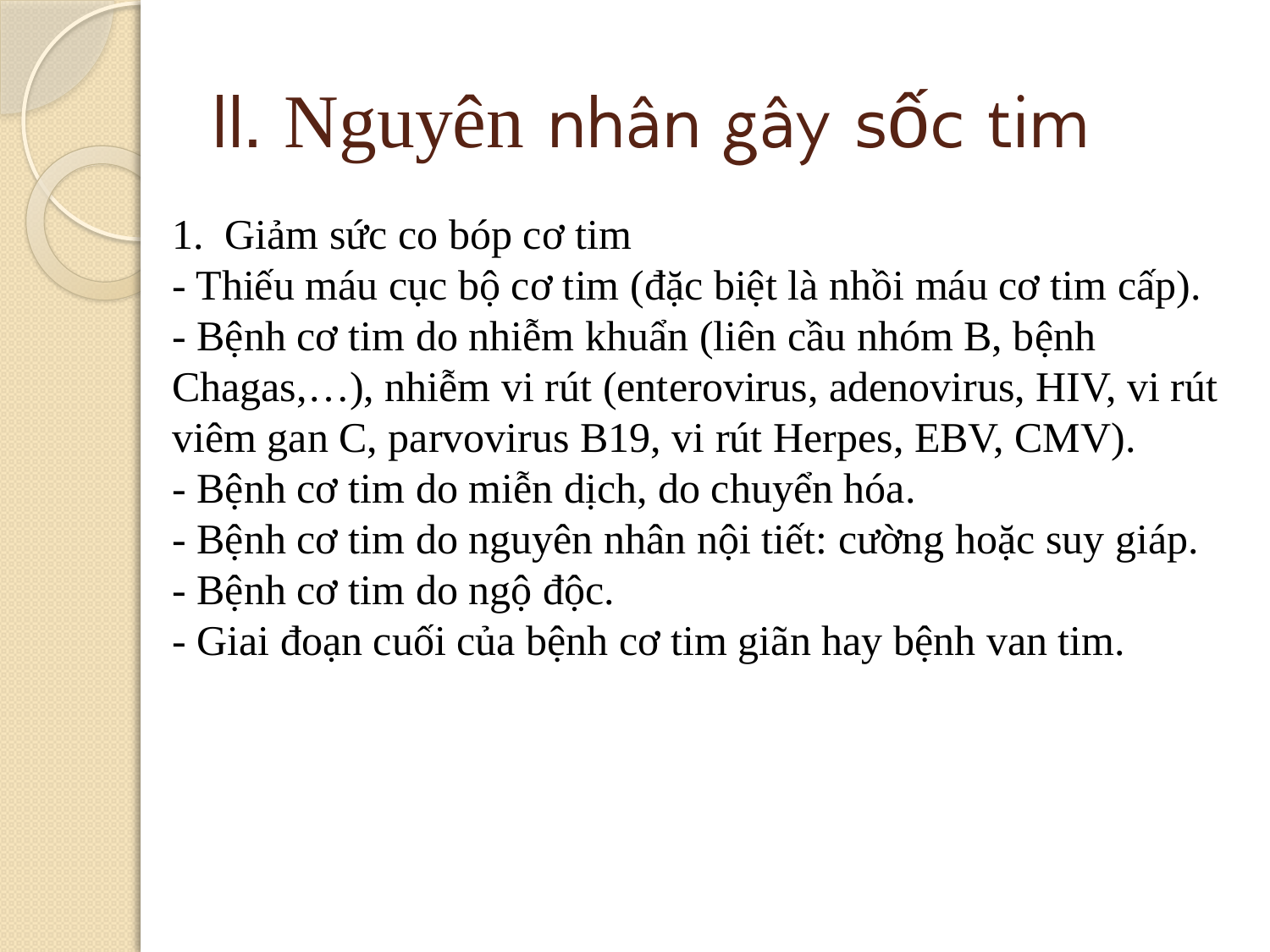

# II. Nguyên nhân gây sốc tim
1.  Giảm sức co bóp cơ tim 
- Thiếu máu cục bộ cơ tim (đặc biệt là nhồi máu cơ tim cấp). 
- Bệnh cơ tim do nhiễm khuẩn (liên cầu nhóm B, bệnh Chagas,…), nhiễm vi rút (enterovirus, adenovirus, HIV, vi rút viêm gan C, parvovirus B19, vi rút Herpes, EBV, CMV). 
- Bệnh cơ tim do miễn dịch, do chuyển hóa. 
- Bệnh cơ tim do nguyên nhân nội tiết: cường hoặc suy giáp. 
- Bệnh cơ tim do ngộ độc. 
- Giai đoạn cuối của bệnh cơ tim giãn hay bệnh van tim.